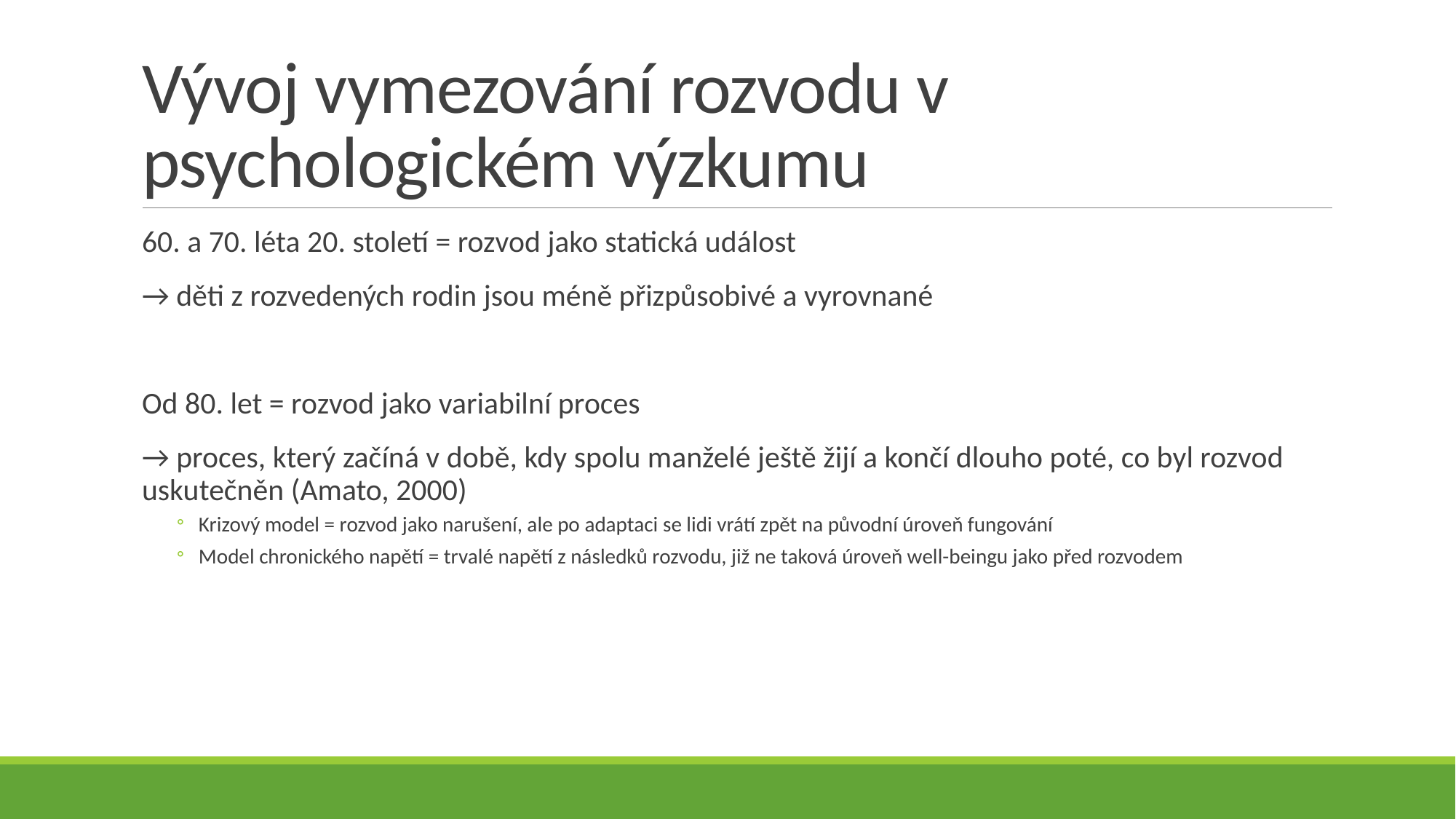

# Vývoj vymezování rozvodu v psychologickém výzkumu
60. a 70. léta 20. století = rozvod jako statická událost
→ děti z rozvedených rodin jsou méně přizpůsobivé a vyrovnané

Od 80. let = rozvod jako variabilní proces
→ proces, který začíná v době, kdy spolu manželé ještě žijí a končí dlouho poté, co byl rozvod uskutečněn (Amato, 2000)
Krizový model = rozvod jako narušení, ale po adaptaci se lidi vrátí zpět na původní úroveň fungování
Model chronického napětí = trvalé napětí z následků rozvodu, již ne taková úroveň well-beingu jako před rozvodem